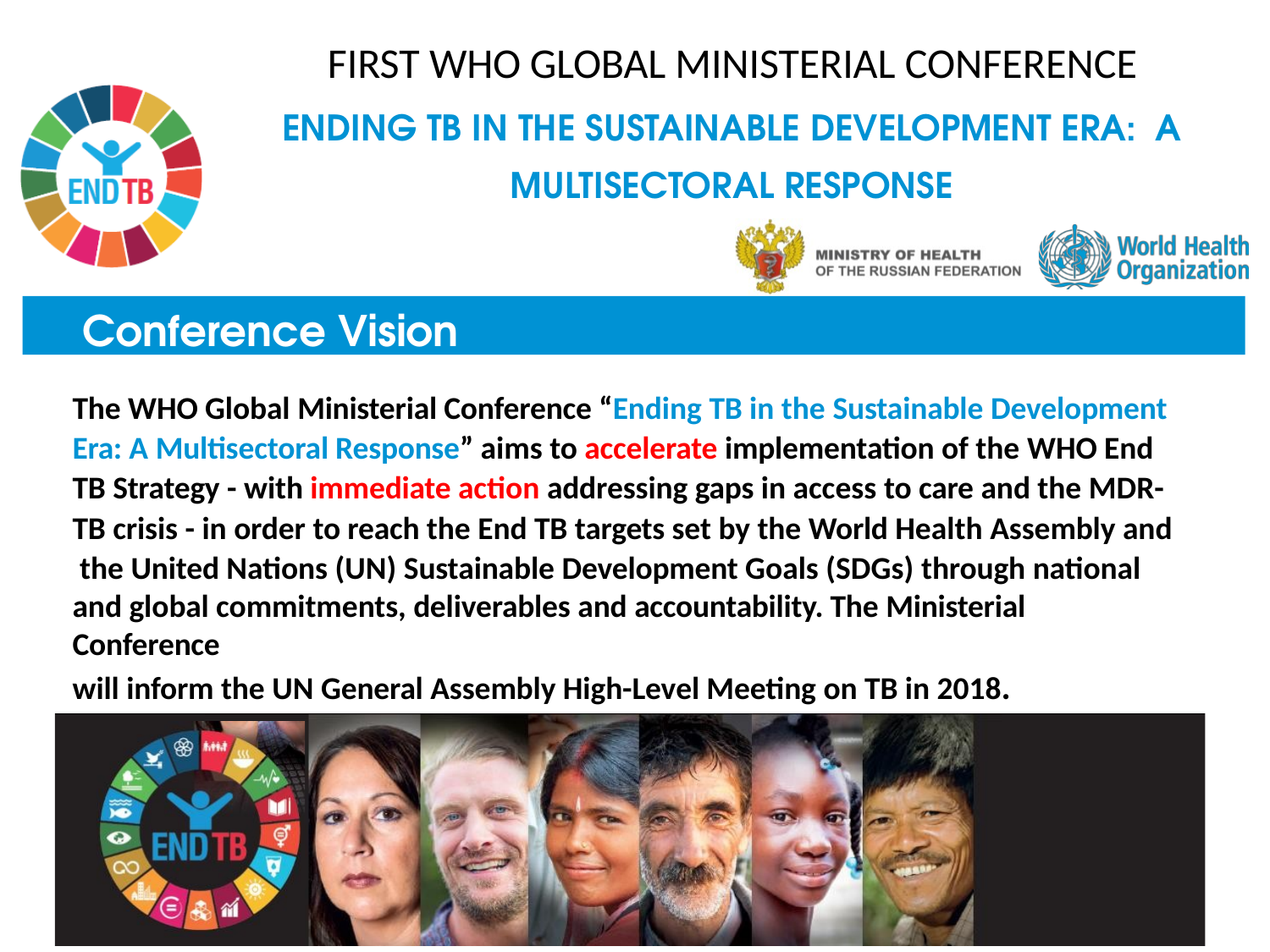

# FIRST WHO GLOBAL MINISTERIAL CONFERENCE
ENDING TB IN THE SUSTAINABLE DEVELOPMENT ERA:  A MULTISECTORAL RESPONSE

Conference Vision
The WHO Global Ministerial Conference “Ending TB in the Sustainable Development  Era: A Multisectoral Response” aims to accelerate implementation of the WHO End  TB Strategy - with immediate action addressing gaps in access to care and the MDR-  TB crisis - in order to reach the End TB targets set by the World Health Assembly and  the United Nations (UN) Sustainable Development Goals (SDGs) through national
and global commitments, deliverables and accountability. The Ministerial Conference
will inform the UN General Assembly High-Level Meeting on TB in 2018.